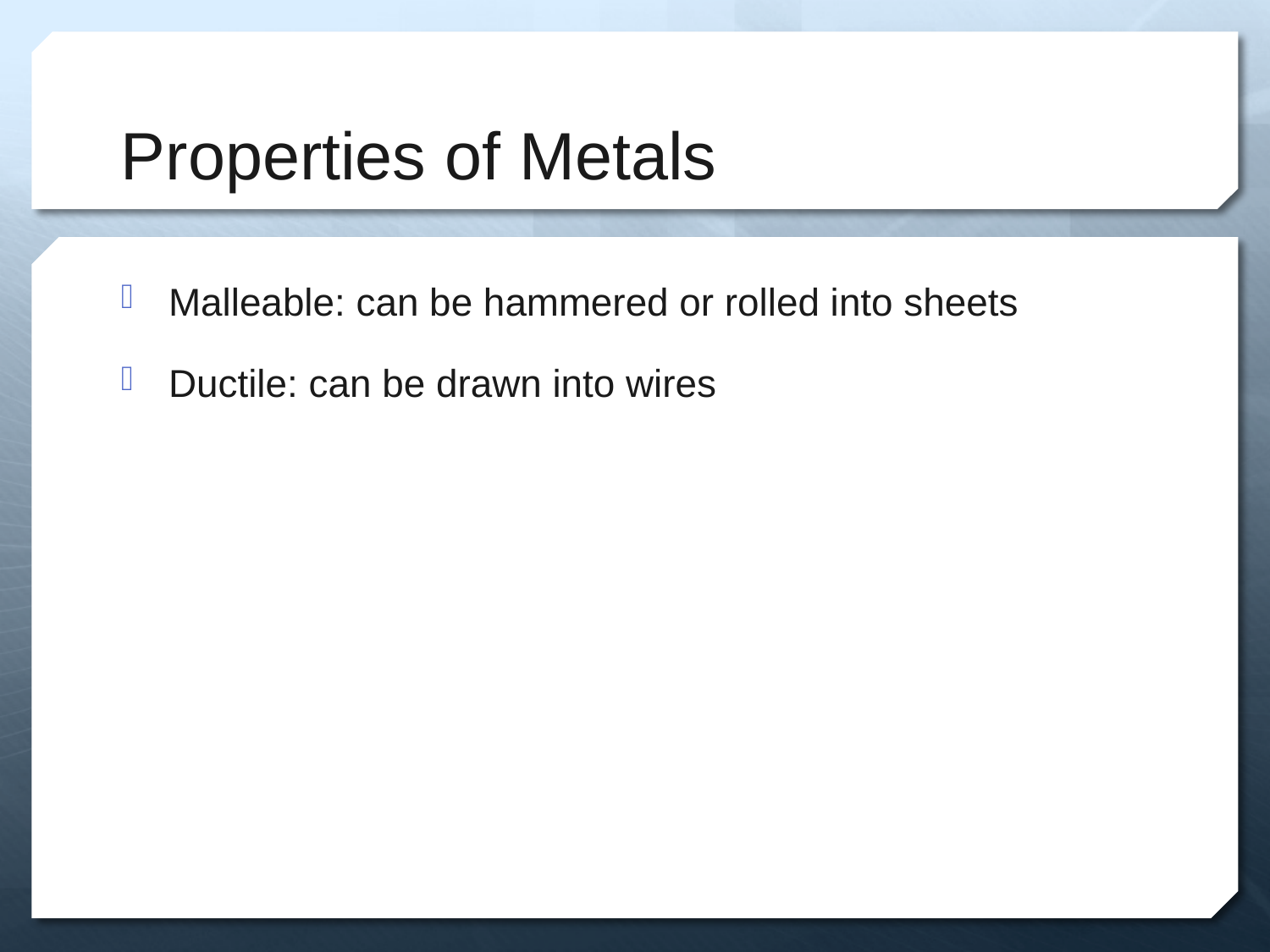

# Properties of Metals
Malleable: can be hammered or rolled into sheets
Ductile: can be drawn into wires